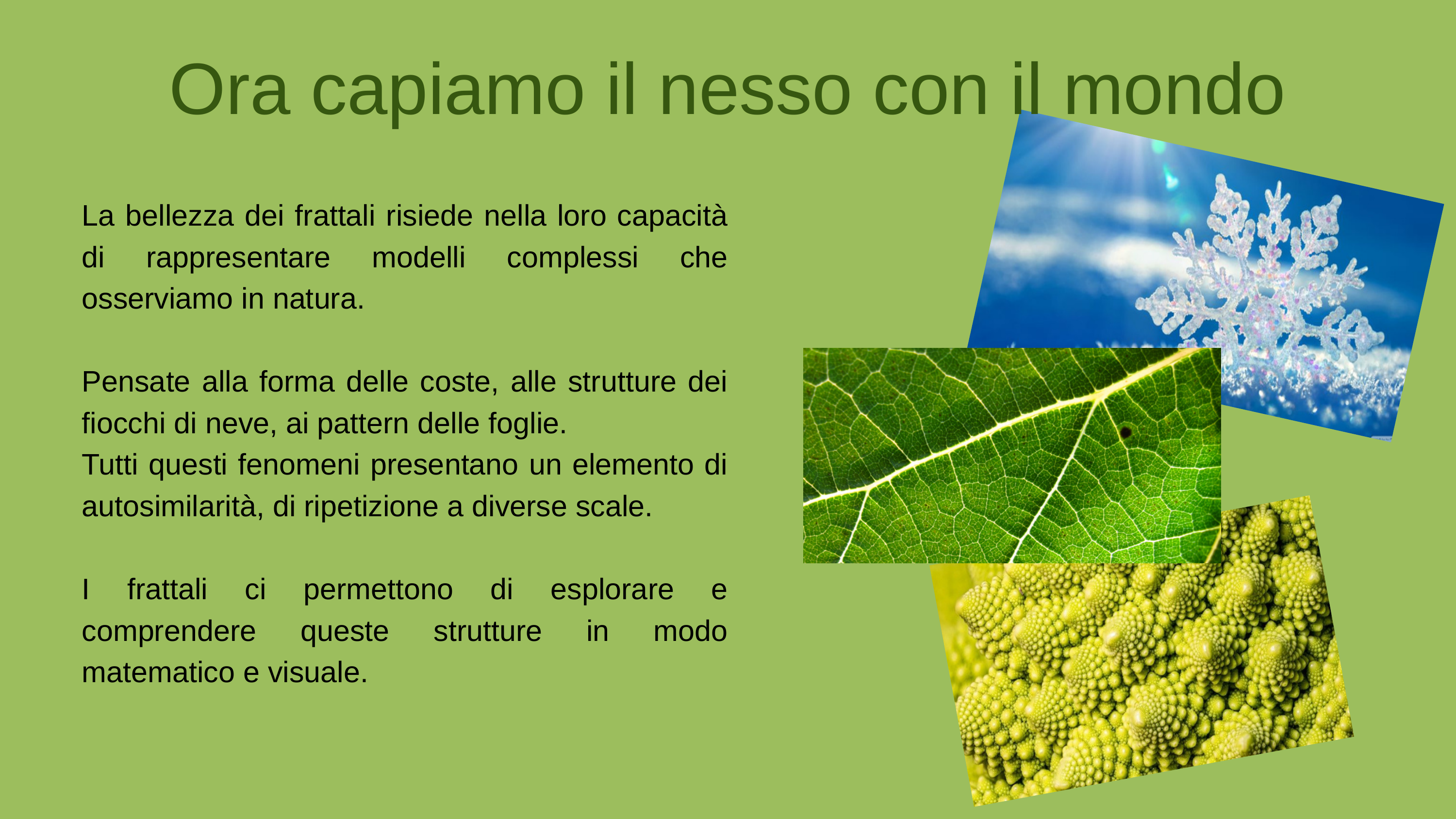

Ora capiamo il nesso con il mondo

La bellezza dei frattali risiede nella loro capacità di rappresentare modelli complessi che osserviamo in natura.

Pensate alla forma delle coste, alle strutture dei fiocchi di neve, ai pattern delle foglie.
Tutti questi fenomeni presentano un elemento di autosimilarità, di ripetizione a diverse scale.

I frattali ci permettono di esplorare e comprendere queste strutture in modo matematico e visuale.